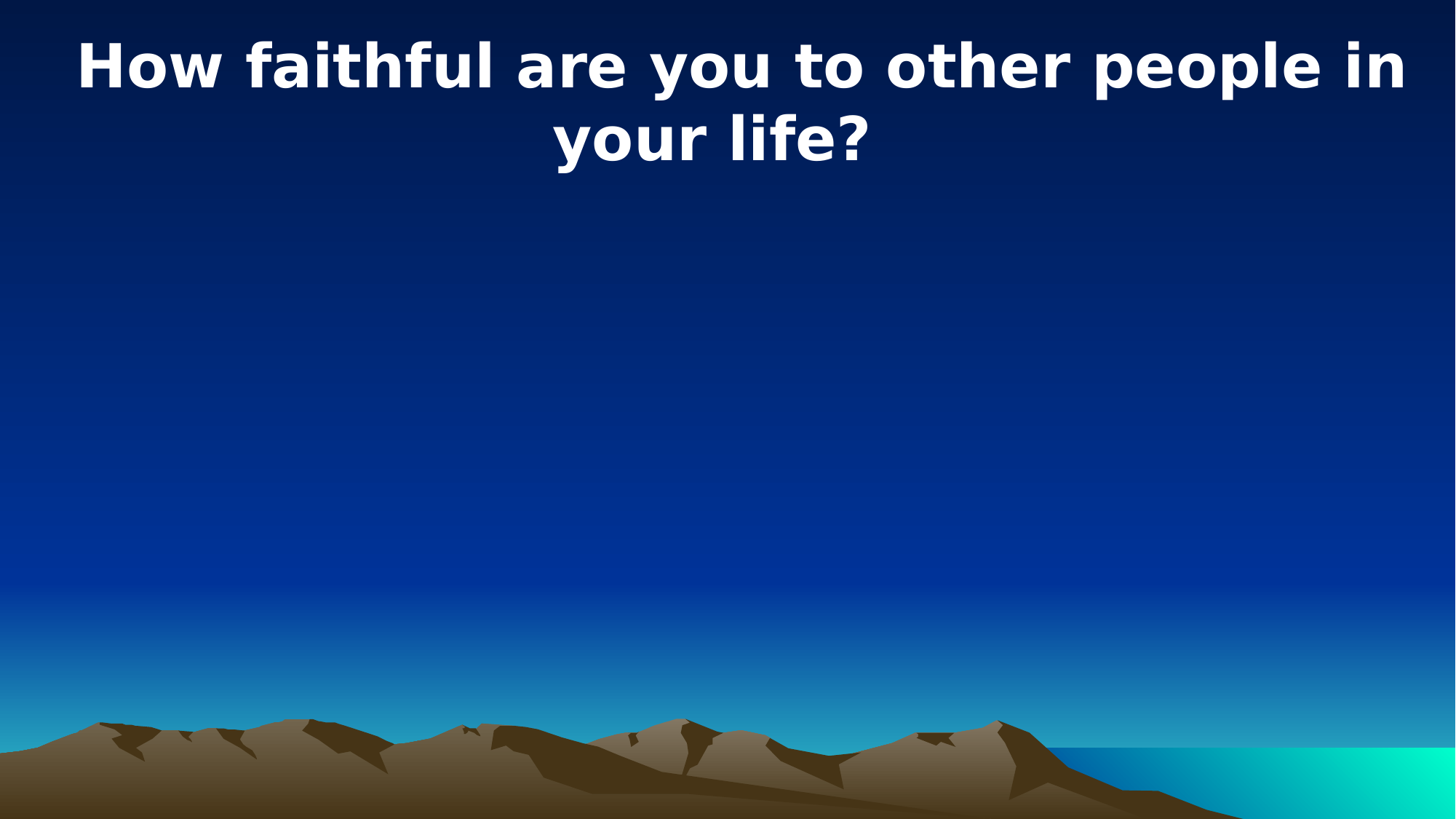

How faithful are you to other people in your life?